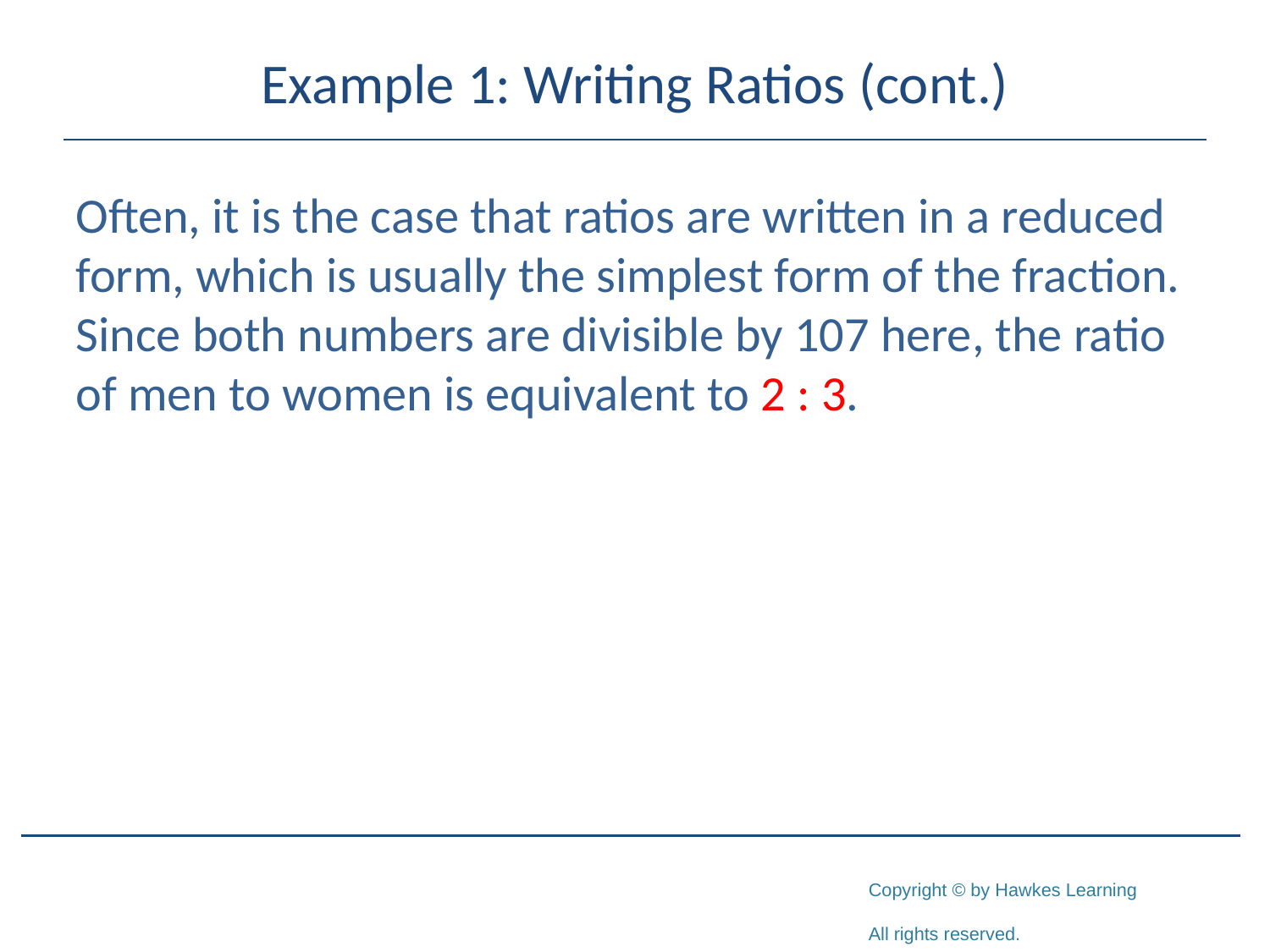

# Example 1: Writing Ratios (cont.)
Often, it is the case that ratios are written in a reduced form, which is usually the simplest form of the fraction. Since both numbers are divisible by 107 here, the ratio of men to women is equivalent to 2 : 3.